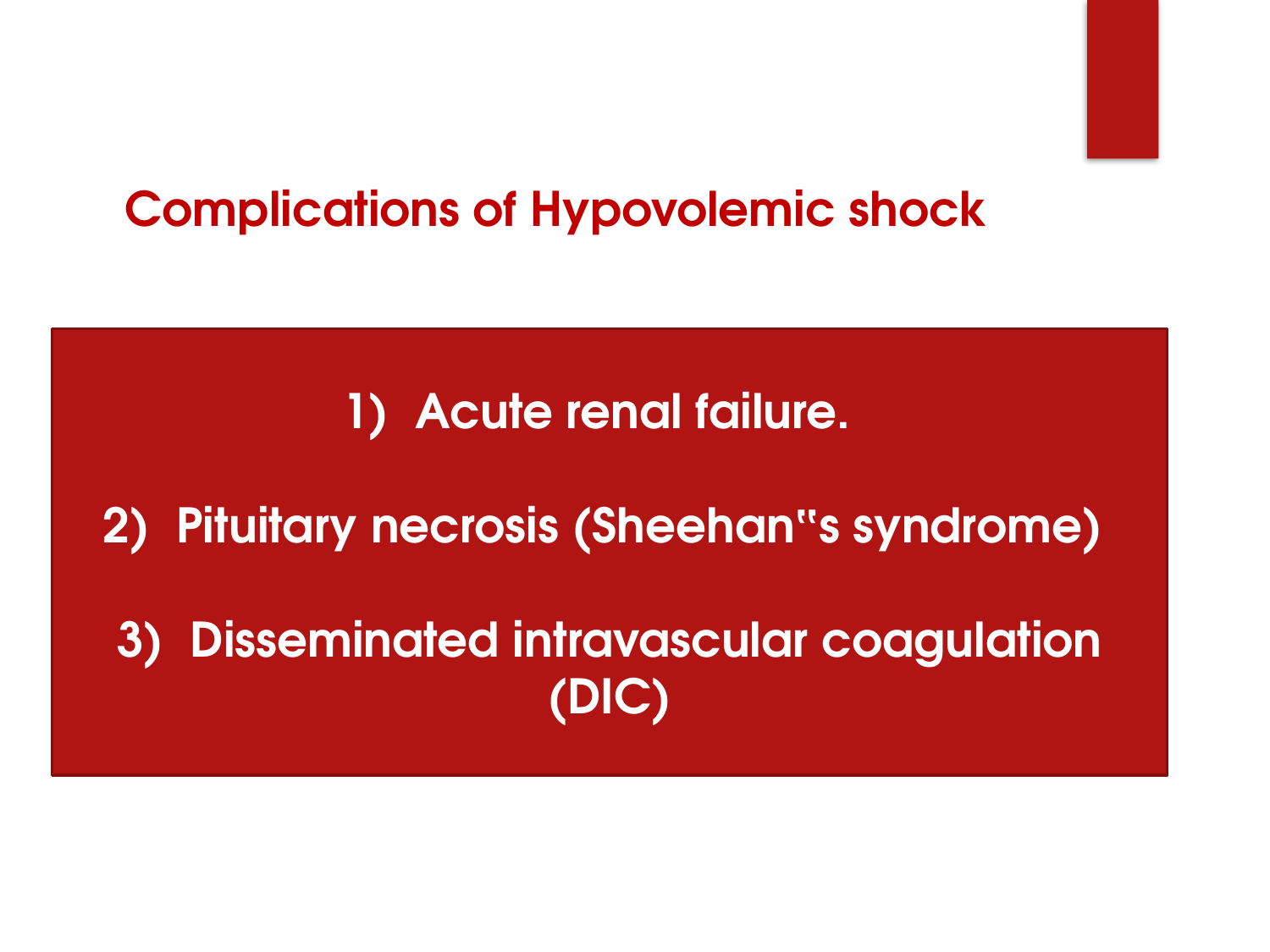

Complications of Hypovolemic shock
1)  Acute renal failure.

2)  Pituitary necrosis (Sheehan‟s syndrome)

3)  Disseminated intravascular coagulation (DIC)